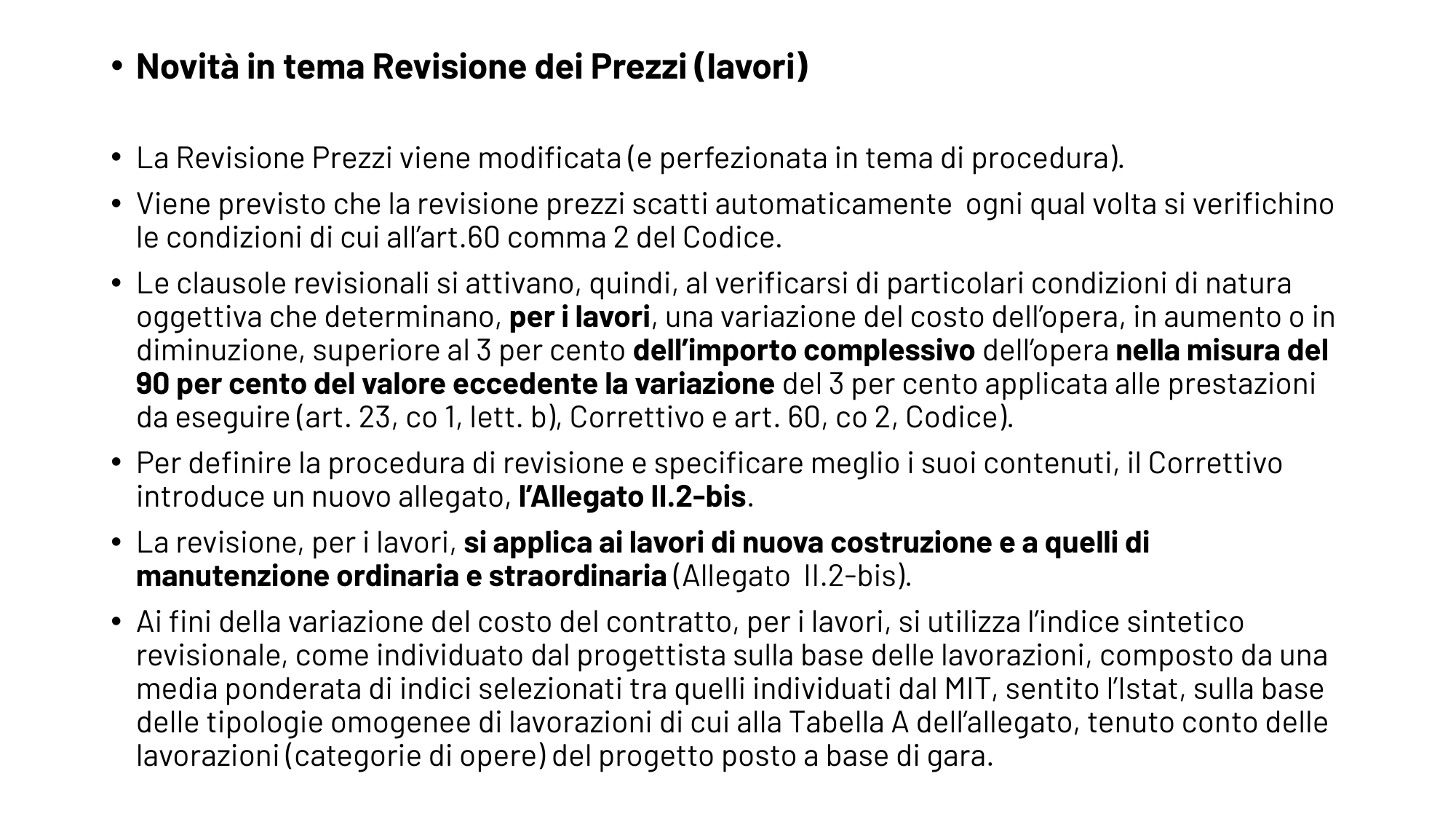

Novità in tema Revisione dei Prezzi (lavori)

La Revisione Prezzi viene modificata (e perfezionata in tema di procedura).
Viene previsto che la revisione prezzi scatti automaticamente  ogni qual volta si verifichino le condizioni di cui all’art.60 comma 2 del Codice.
Le clausole revisionali si attivano, quindi, al verificarsi di particolari condizioni di natura oggettiva che determinano, per i lavori, una variazione del costo dell’opera, in aumento o in diminuzione, superiore al 3 per cento dell’importo complessivo dell’opera nella misura del 90 per cento del valore eccedente la variazione del 3 per cento applicata alle prestazioni da eseguire (art. 23, co 1, lett. b), Correttivo e art. 60, co 2, Codice).
Per definire la procedura di revisione e specificare meglio i suoi contenuti, il Correttivo introduce un nuovo allegato, l’Allegato II.2-bis.
La revisione, per i lavori, si applica ai lavori di nuova costruzione e a quelli di manutenzione ordinaria e straordinaria (Allegato  II.2-bis).
Ai fini della variazione del costo del contratto, per i lavori, si utilizza l’indice sintetico revisionale, come individuato dal progettista sulla base delle lavorazioni, composto da una media ponderata di indici selezionati tra quelli individuati dal MIT, sentito l’Istat, sulla base delle tipologie omogenee di lavorazioni di cui alla Tabella A dell’allegato, tenuto conto delle lavorazioni (categorie di opere) del progetto posto a base di gara.